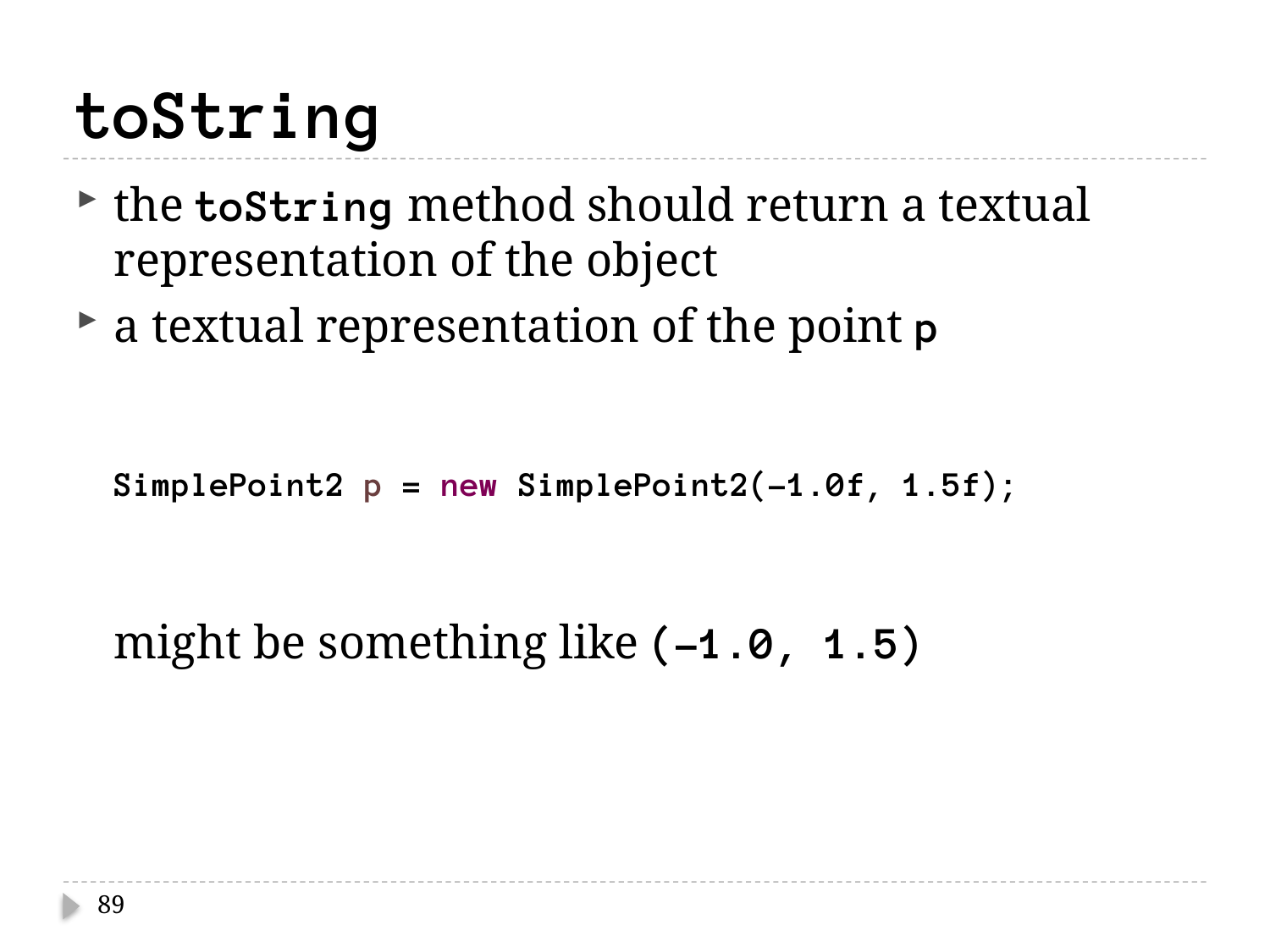

# toString
the toString method should return a textual representation of the object
a textual representation of the point p
SimplePoint2 p = new SimplePoint2(-1.0f, 1.5f);
might be something like (-1.0, 1.5)
89